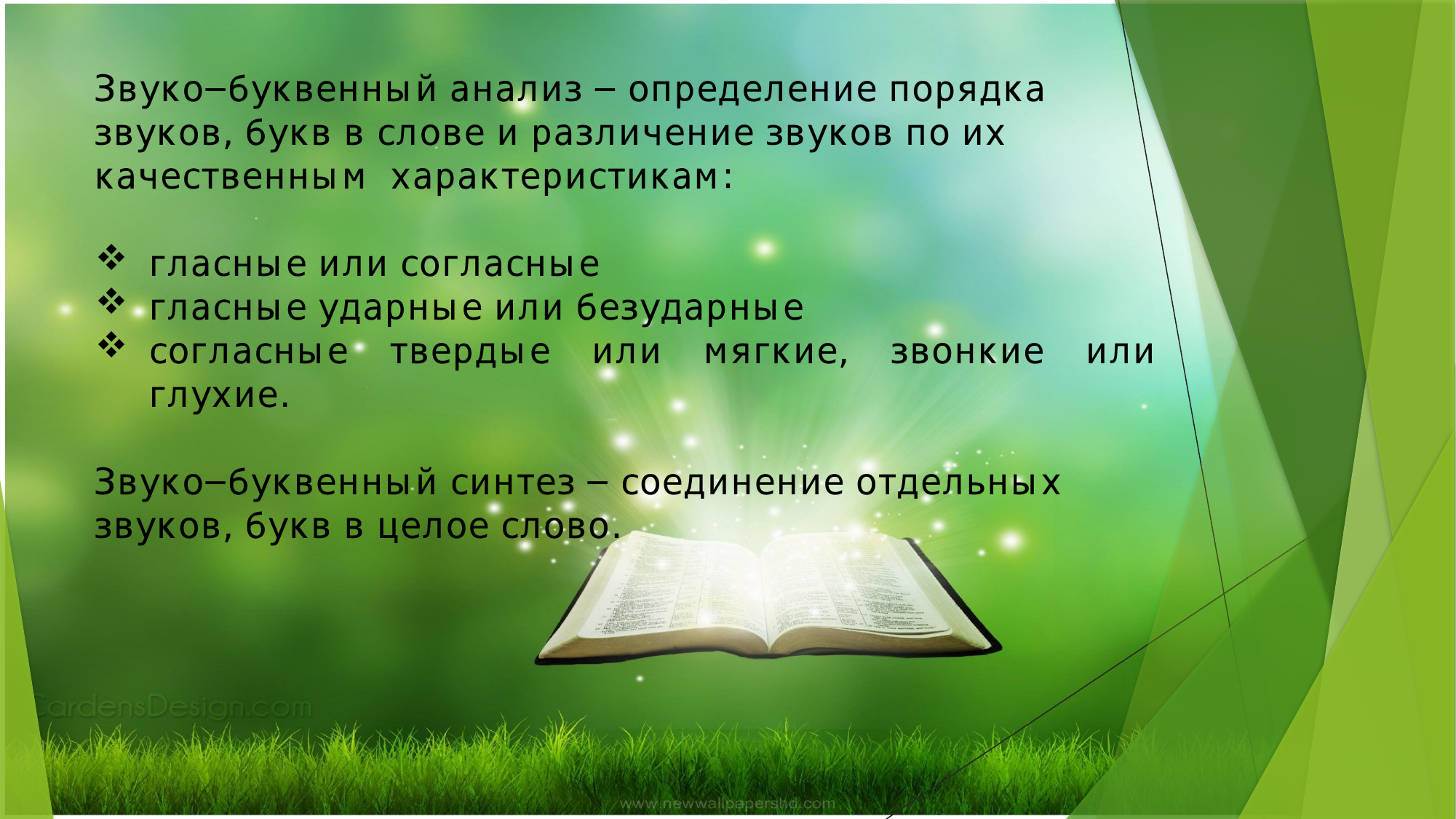

Звуко–буквенный анализ – определение порядка звуков, букв в слове и различение звуков по их качественным  характеристикам:

гласные или согласные
гласные ударные или безударные
согласные твердые или мягкие, звонкие или глухие.

Звуко–буквенный синтез – соединение отдельных звуков, букв в целое слово.